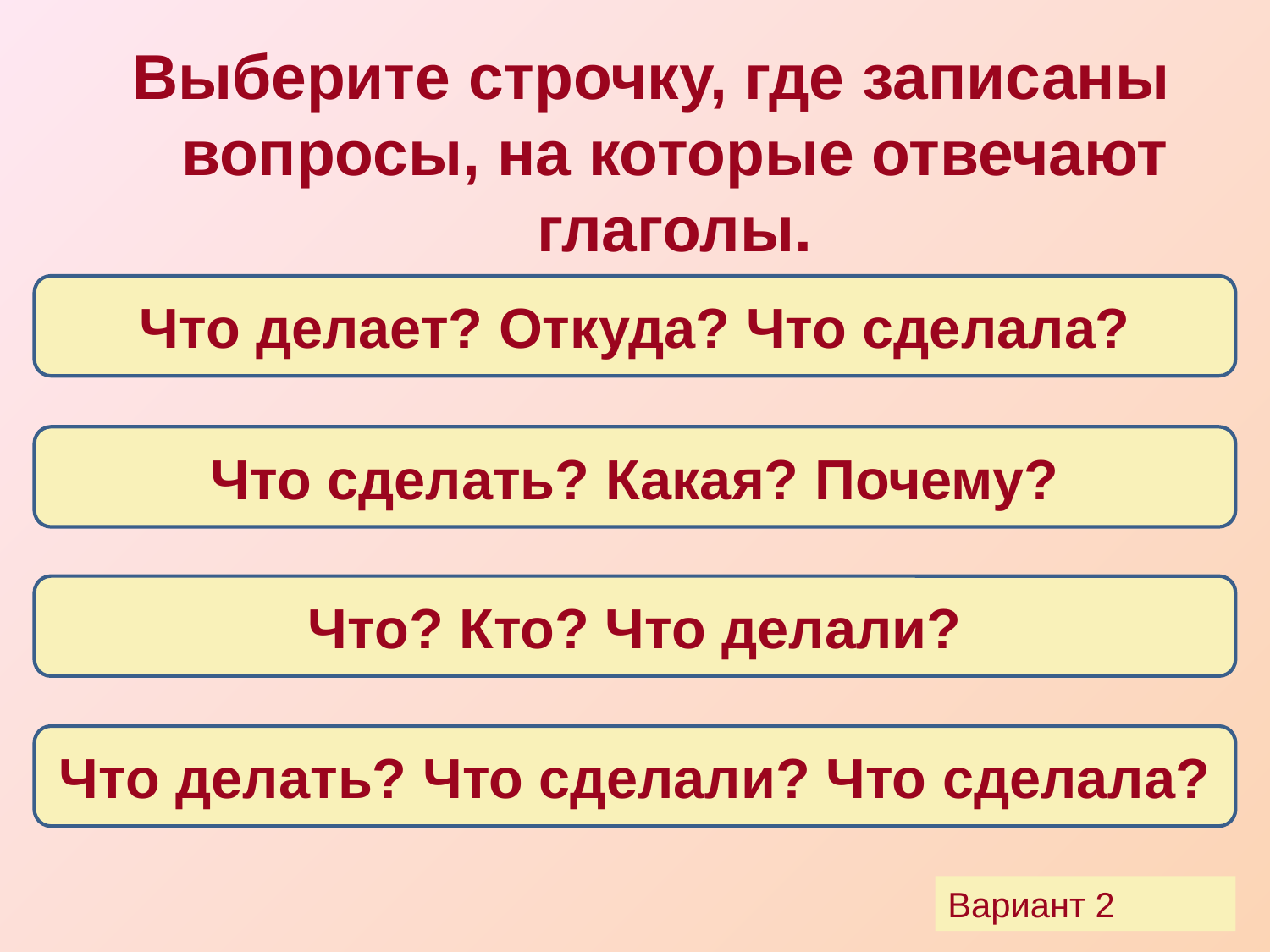

Выберите строчку, где записаны вопросы, на которые отвечают глаголы.
Что делает? Откуда? Что сделала?
Что сделать? Какая? Почему?
Что? Кто? Что делали?
Что делать? Что сделали? Что сделала?
Вариант 2